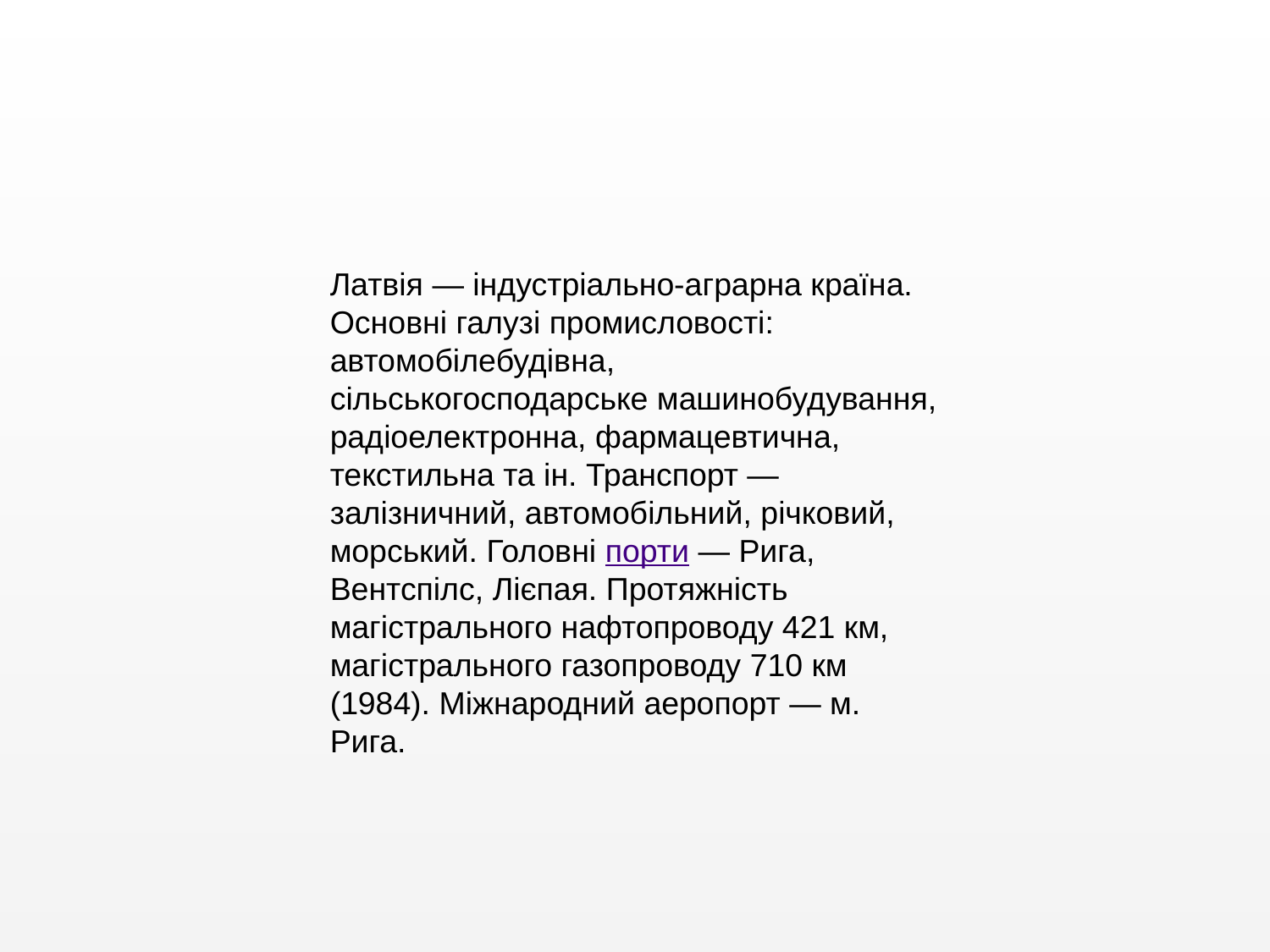

Латвія — індустріально-аграрна країна. Основні галузі промисловості: автомобілебудівна, сільськогосподарське машинобудування, радіоелектронна, фармацевтична, текстильна та ін. Транспорт — залізничний, автомобільний, річковий, морський. Головні порти — Рига, Вентспілс, Лієпая. Протяжність магістрального нафтопроводу 421 км, магістрального газопроводу 710 км (1984). Міжнародний аеропорт — м. Рига.